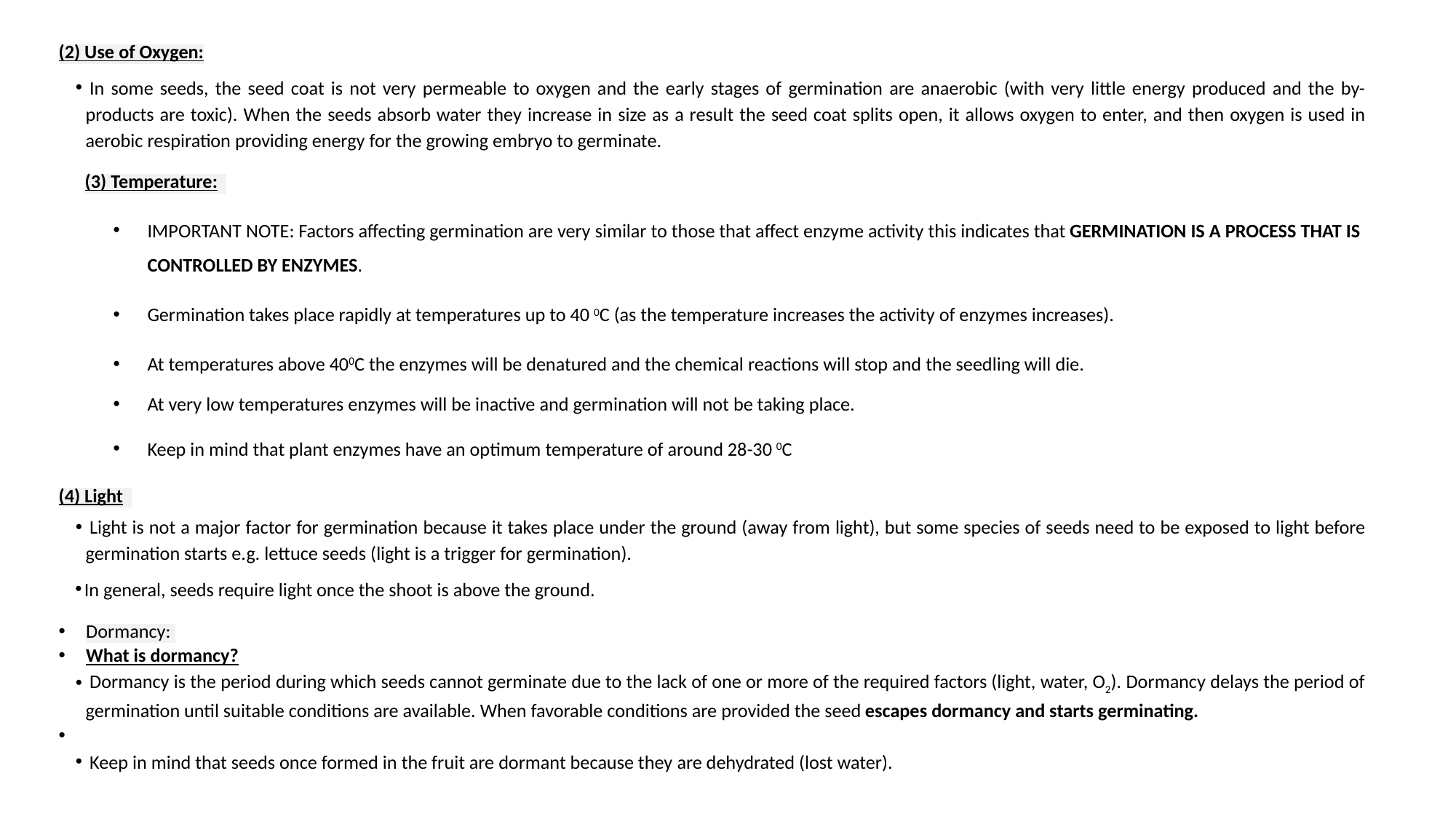

(2) Use of Oxygen:
In some seeds, the seed coat is not very permeable to oxygen and the early stages of germination are anaerobic (with very little energy produced and the by-products are toxic). When the seeds absorb water they increase in size as a result the seed coat splits open, it allows oxygen to enter, and then oxygen is used in aerobic respiration providing energy for the growing embryo to germinate.
(3) Temperature:
IMPORTANT NOTE: Factors affecting germination are very similar to those that affect enzyme activity this indicates that GERMINATION IS A PROCESS THAT IS CONTROLLED BY ENZYMES.
Germination takes place rapidly at temperatures up to 40 0C (as the temperature increases the activity of enzymes increases).
At temperatures above 400C the enzymes will be denatured and the chemical reactions will stop and the seedling will die.
At very low temperatures enzymes will be inactive and germination will not be taking place.
Keep in mind that plant enzymes have an optimum temperature of around 28-30 0C
(4) Light
Light is not a major factor for germination because it takes place under the ground (away from light), but some species of seeds need to be exposed to light before germination starts e.g. lettuce seeds (light is a trigger for germination).
 In general, seeds require light once the shoot is above the ground.
Dormancy:
What is dormancy?
Dormancy is the period during which seeds cannot germinate due to the lack of one or more of the required factors (light, water, O2). Dormancy delays the period of germination until suitable conditions are available. When favorable conditions are provided the seed escapes dormancy and starts germinating.

Keep in mind that seeds once formed in the fruit are dormant because they are dehydrated (lost water).